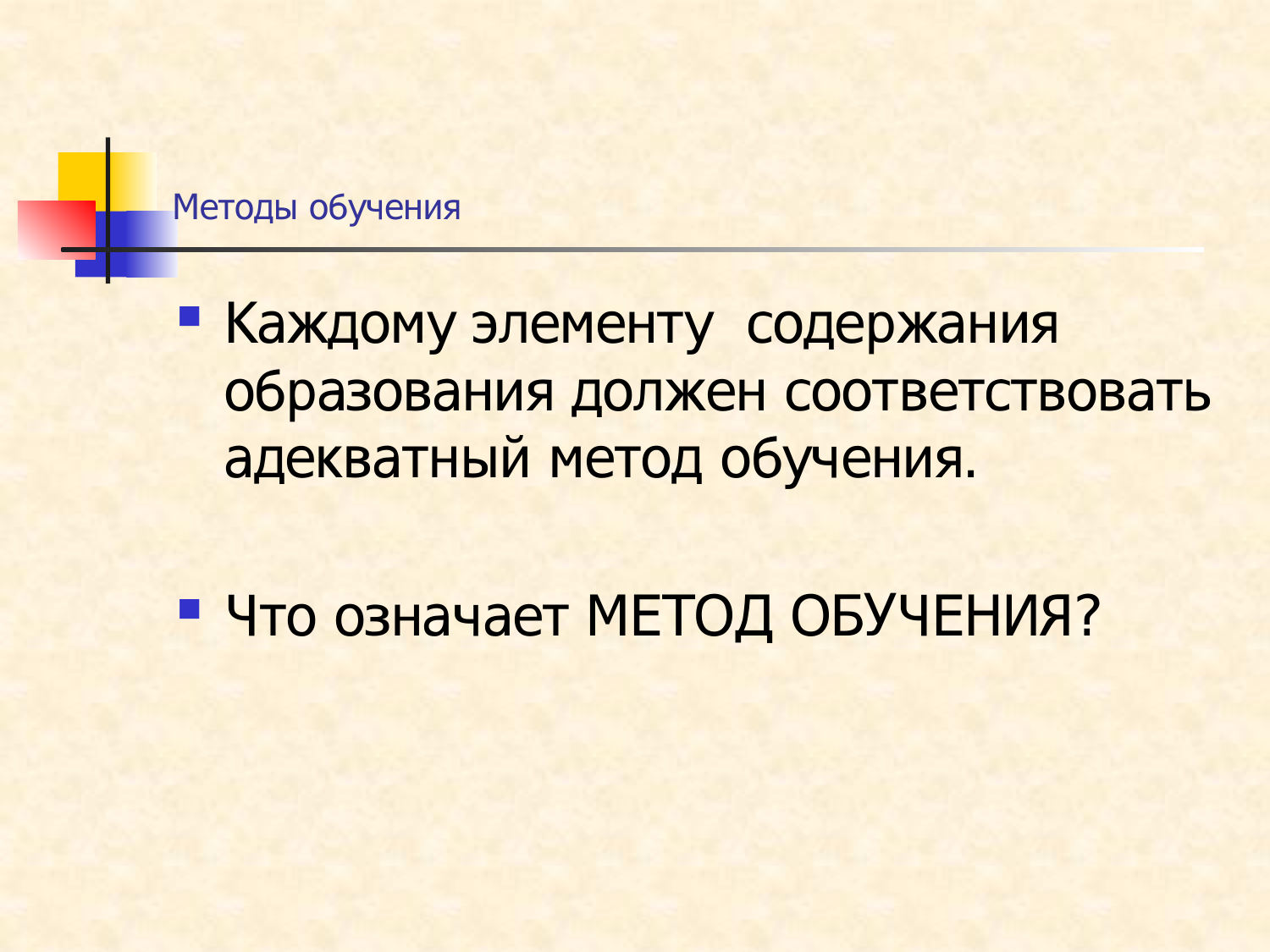

# Методы обучения
Каждому элементу  содержания образования должен соответствовать адекватный метод обучения.

Что означает МЕТОД ОБУЧЕНИЯ?